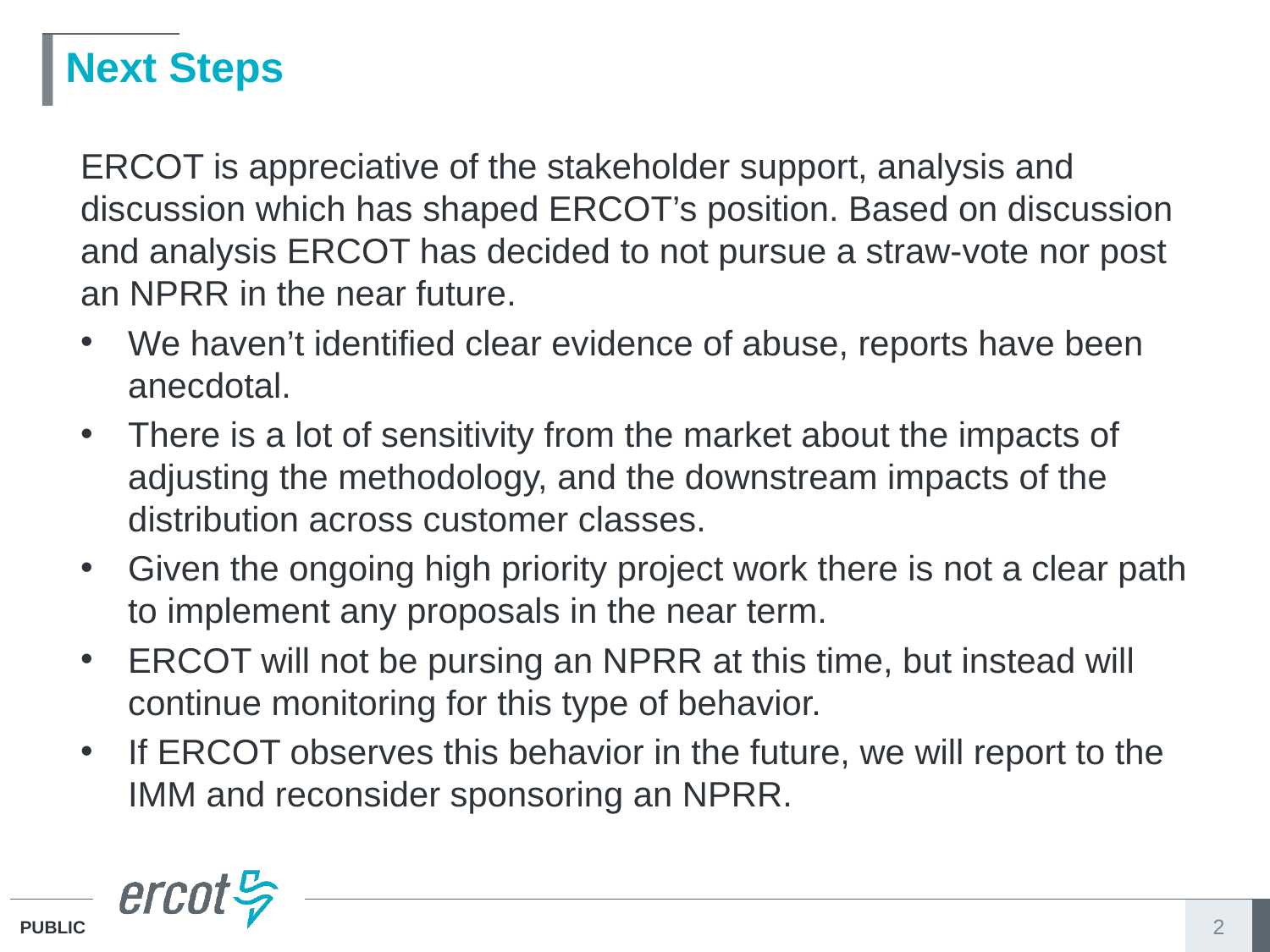

# Next Steps
ERCOT is appreciative of the stakeholder support, analysis and discussion which has shaped ERCOT’s position. Based on discussion and analysis ERCOT has decided to not pursue a straw-vote nor post an NPRR in the near future.
We haven’t identified clear evidence of abuse, reports have been anecdotal.
There is a lot of sensitivity from the market about the impacts of adjusting the methodology, and the downstream impacts of the distribution across customer classes.
Given the ongoing high priority project work there is not a clear path to implement any proposals in the near term.
ERCOT will not be pursing an NPRR at this time, but instead will continue monitoring for this type of behavior.
If ERCOT observes this behavior in the future, we will report to the IMM and reconsider sponsoring an NPRR.

2